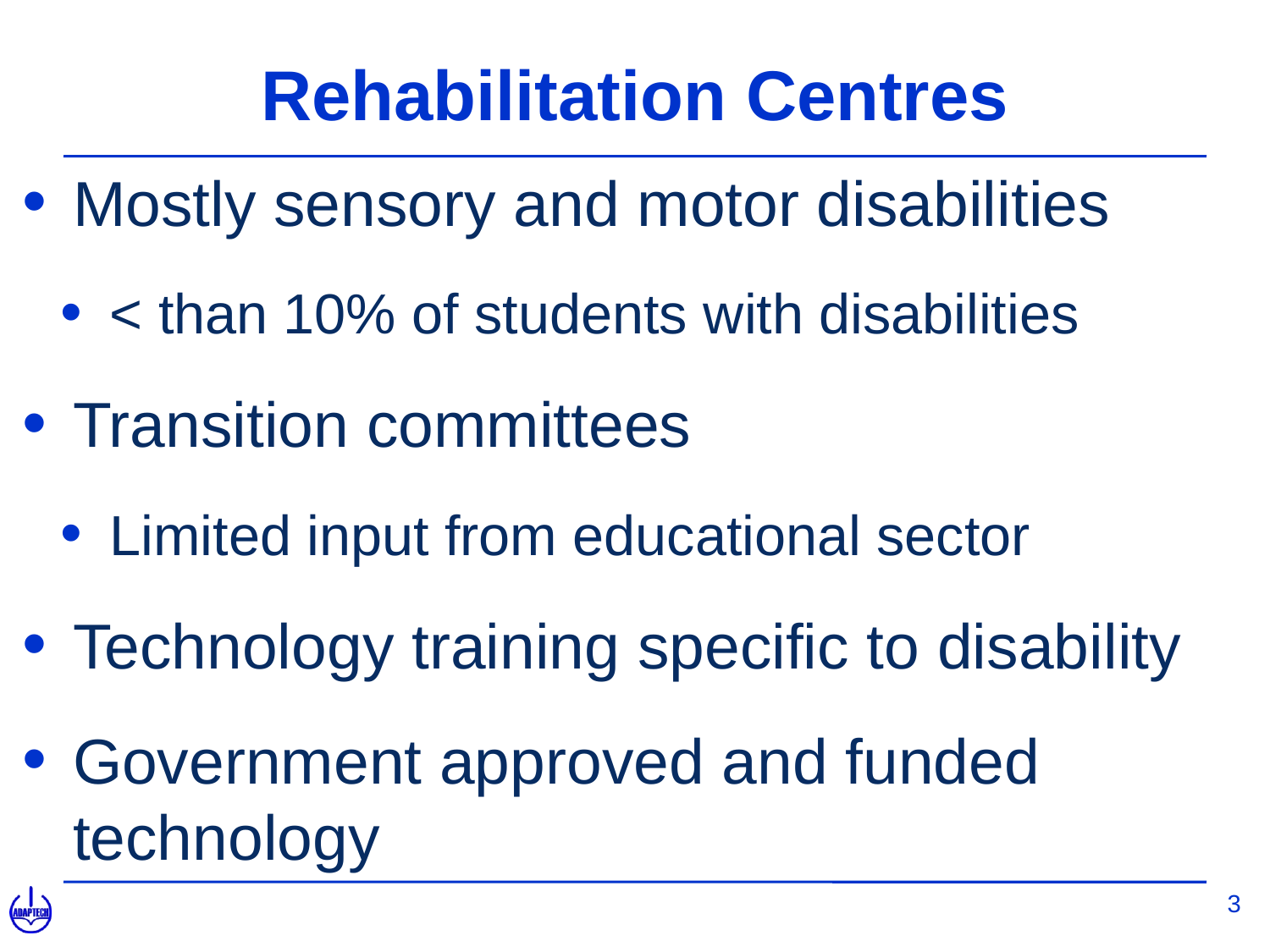

# Rehabilitation Centres
Mostly sensory and motor disabilities
< than 10% of students with disabilities
Transition committees
Limited input from educational sector
Technology training specific to disability
Government approved and funded technology
3